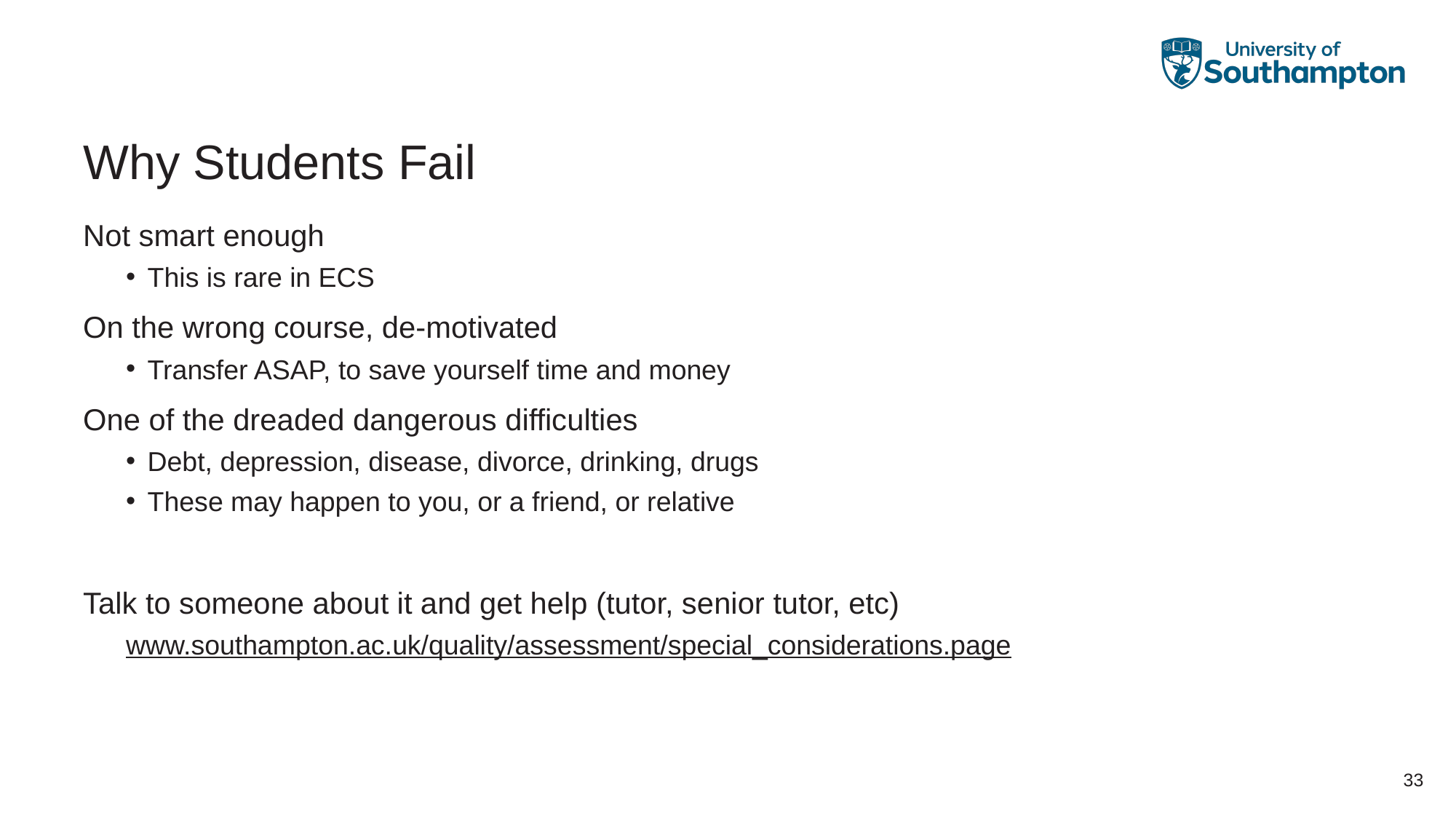

# Why Students Fail
Not smart enough
This is rare in ECS
On the wrong course, de-motivated
Transfer ASAP, to save yourself time and money
One of the dreaded dangerous difficulties
Debt, depression, disease, divorce, drinking, drugs
These may happen to you, or a friend, or relative

Talk to someone about it and get help (tutor, senior tutor, etc)
www.southampton.ac.uk/quality/assessment/special_considerations.page